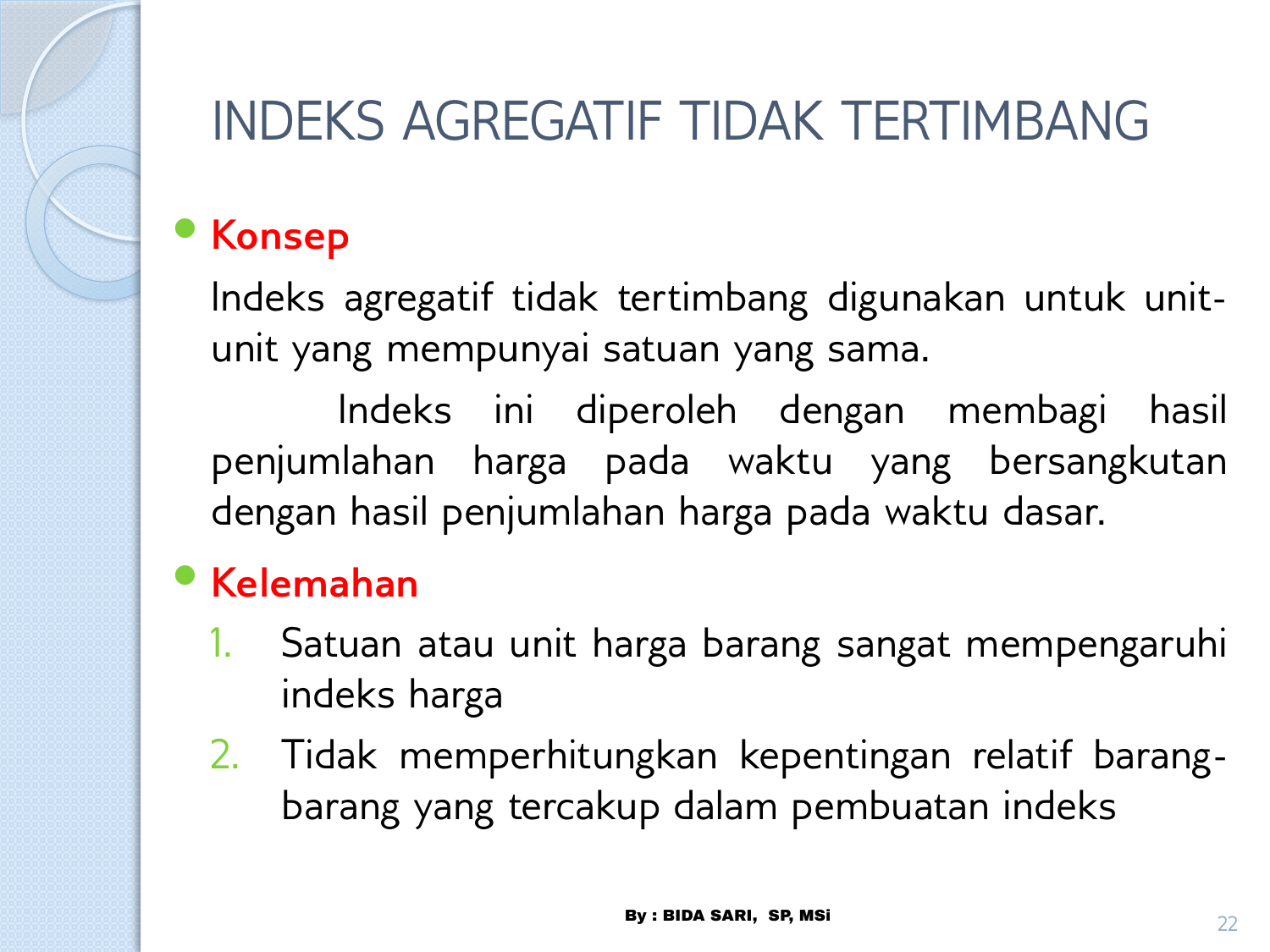

# INDEKS AGREGATIF TIDAK TERTIMBANG
Konsep
	Indeks agregatif tidak tertimbang digunakan untuk unit-unit yang mempunyai satuan yang sama.
		Indeks ini diperoleh dengan membagi hasil penjumlahan harga pada waktu yang bersangkutan dengan hasil penjumlahan harga pada waktu dasar.
Kelemahan
Satuan atau unit harga barang sangat mempengaruhi indeks harga
Tidak memperhitungkan kepentingan relatif barang-barang yang tercakup dalam pembuatan indeks

22
By : BIDA SARI,  SP, MSi